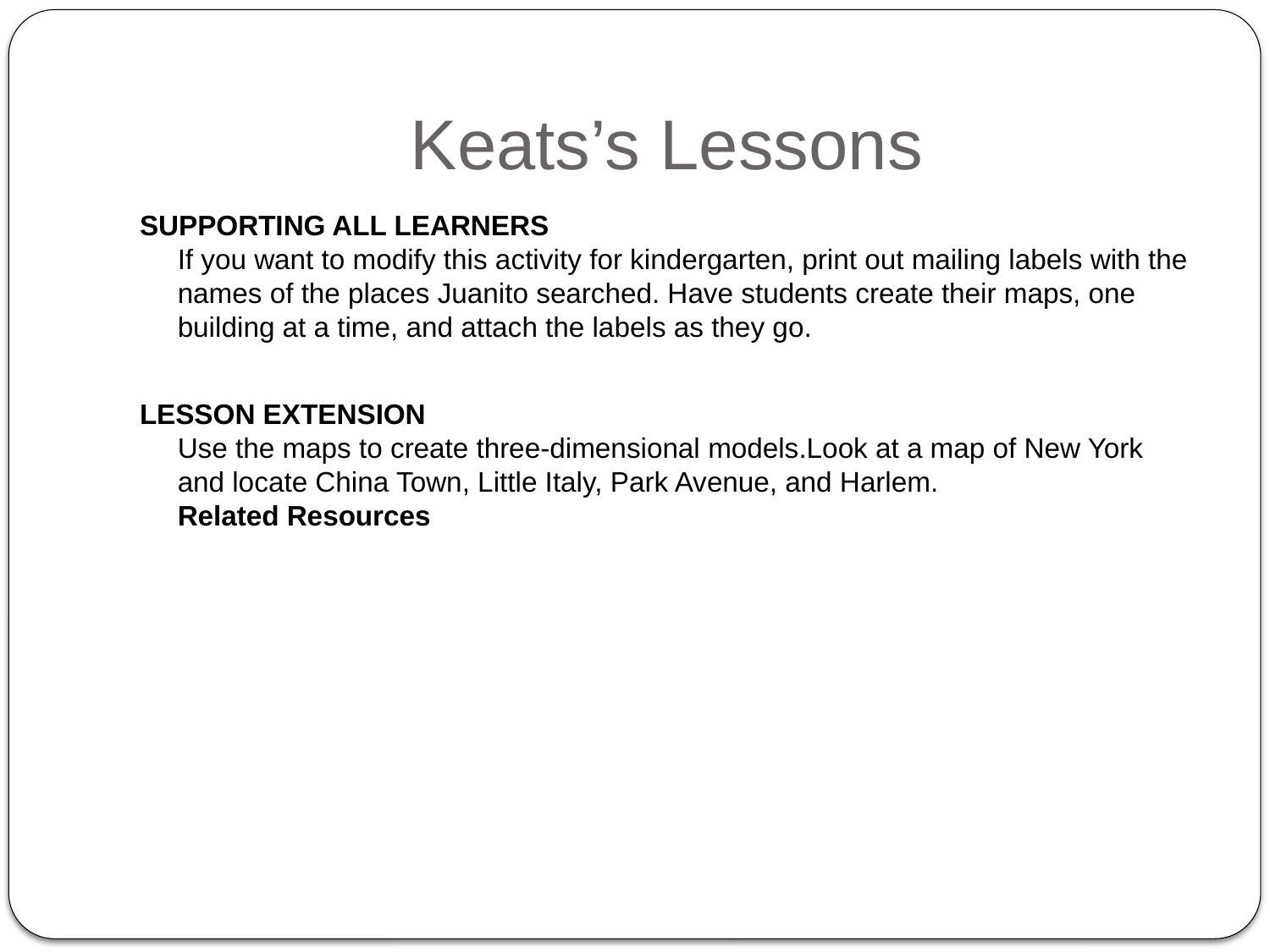

# Keats’s Lessons
SUPPORTING ALL LEARNERS
If you want to modify this activity for kindergarten, print out mailing labels with the names of the places Juanito searched. Have students create their maps, one building at a time, and attach the labels as they go.

LESSON EXTENSION
Use the maps to create three-dimensional models.Look at a map of New York and locate China Town, Little Italy, Park Avenue, and Harlem.
Related Resources